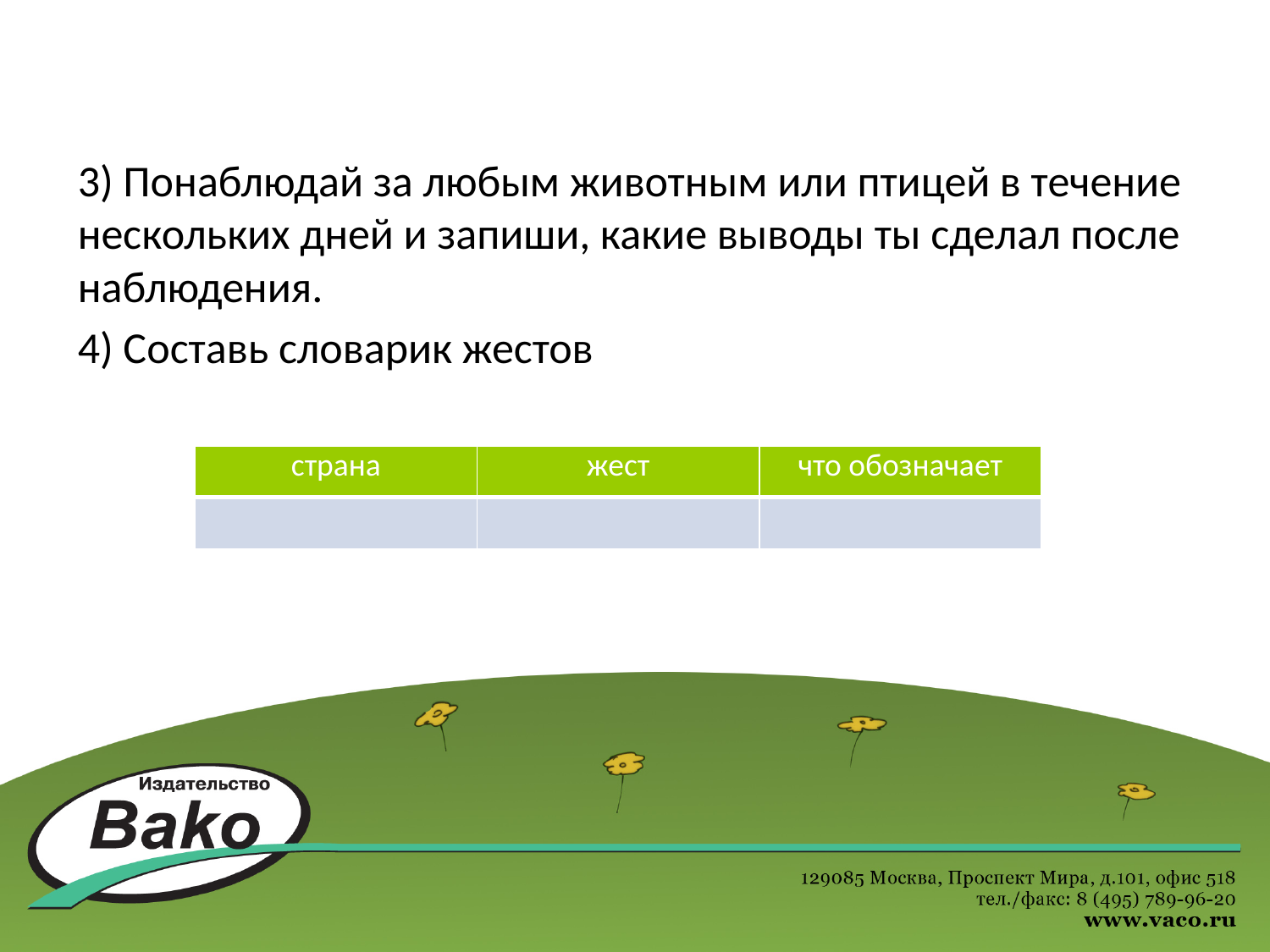

3) Понаблюдай за любым животным или птицей в течение нескольких дней и запиши, какие выводы ты сделал после наблюдения.
4) Составь словарик жестов

| страна | жест | что обозначает |
| --- | --- | --- |
|  |  |  |